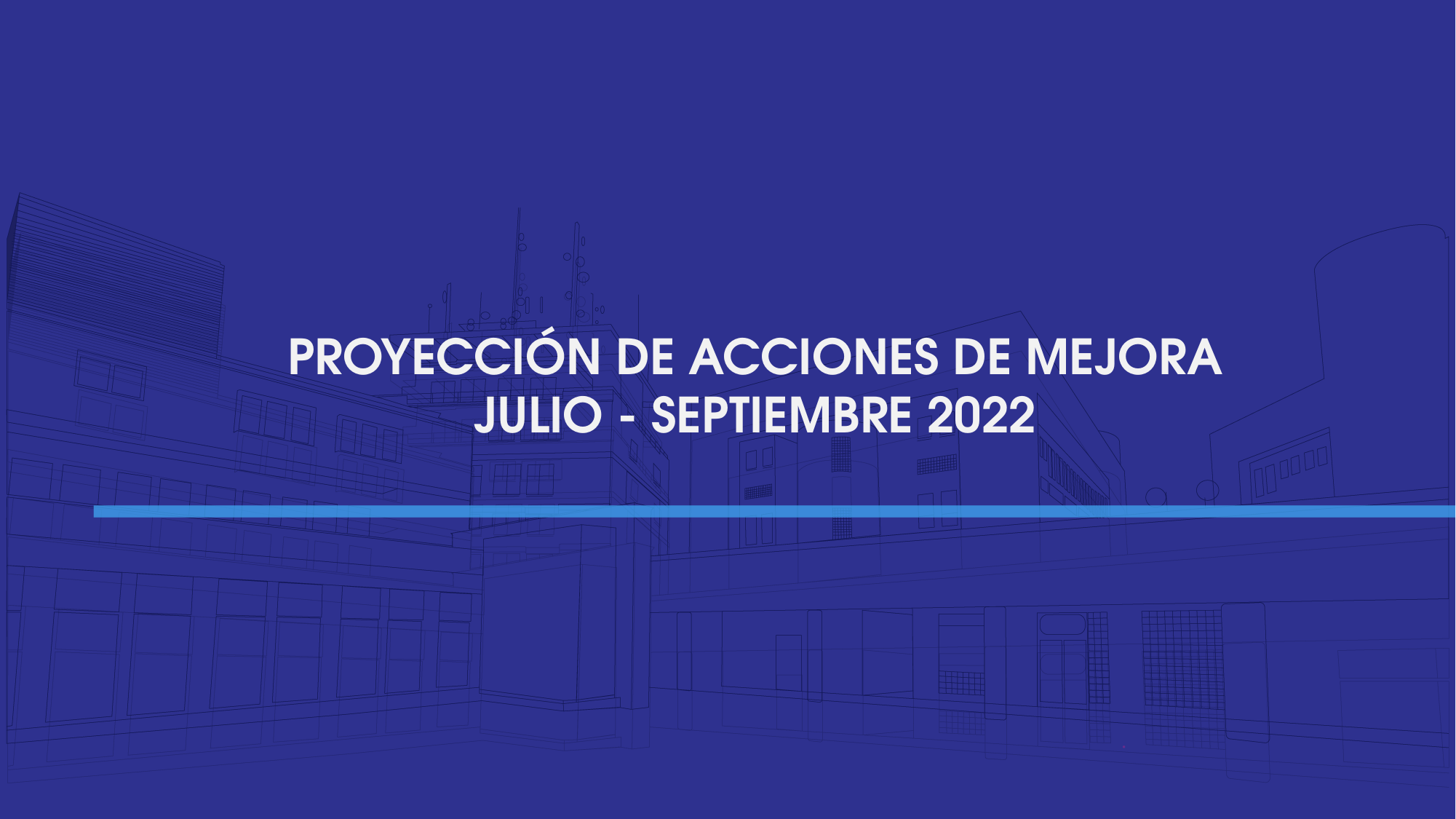

PROYECCIÓN DE ACCIONES DE MEJORA
JULIO - SEPTIEMBRE 2022